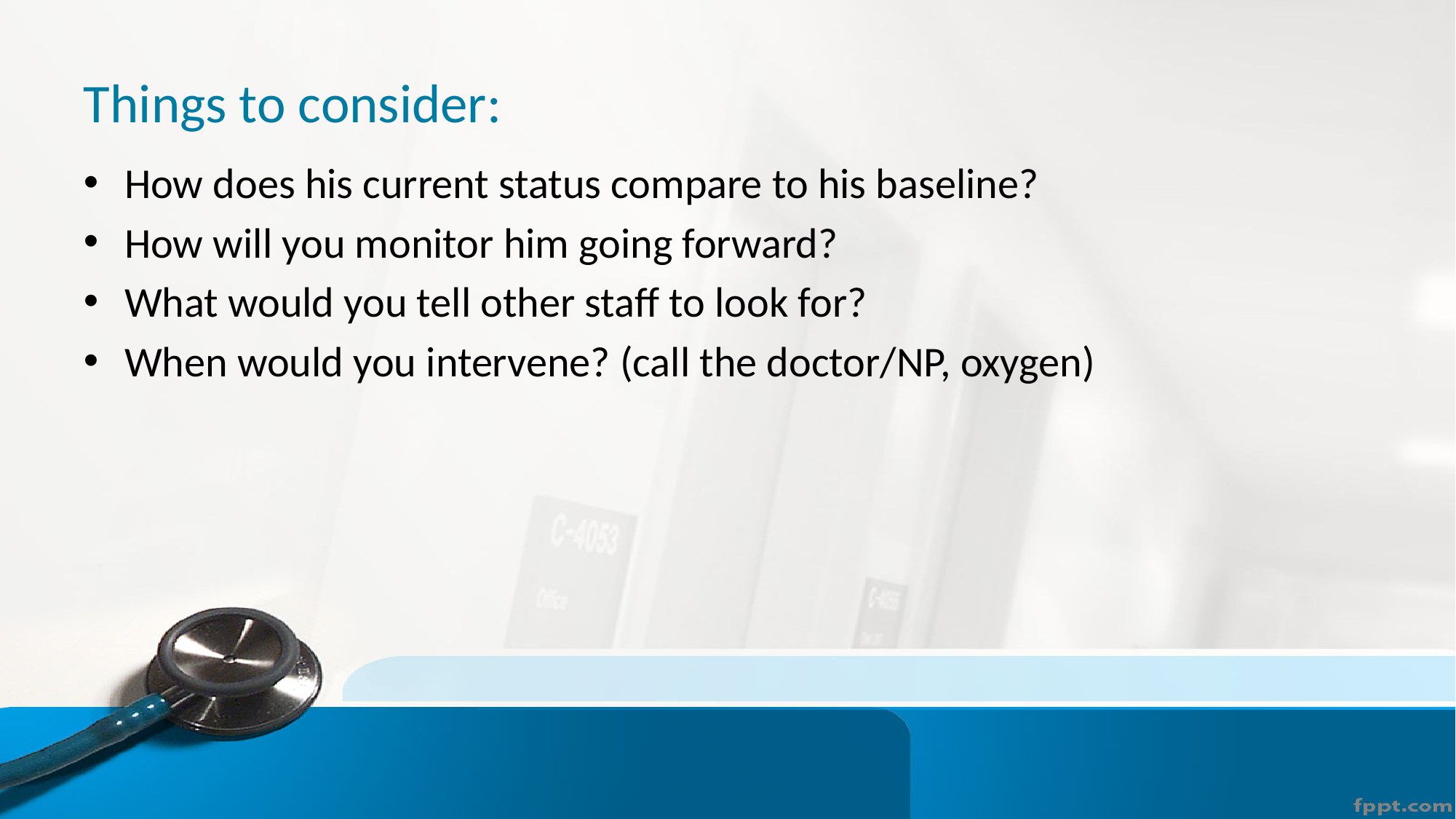

# Things to consider:
How does his current status compare to his baseline?
How will you monitor him going forward?
What would you tell other staff to look for?
When would you intervene? (call the doctor/NP, oxygen)